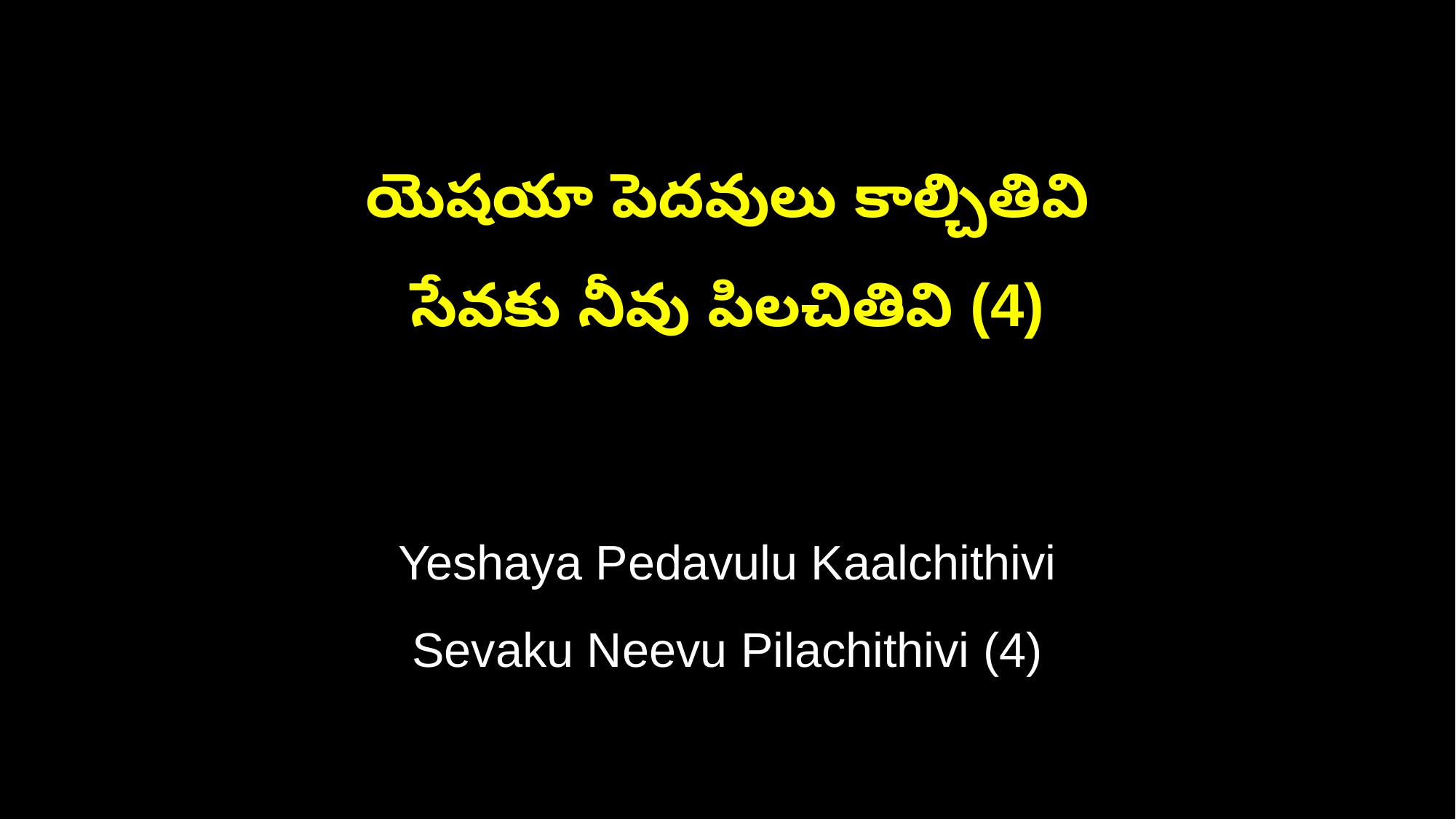

యెషయా పెదవులు కాల్చితివి
సేవకు నీవు పిలచితివి (4)
Yeshaya Pedavulu Kaalchithivi
Sevaku Neevu Pilachithivi (4)